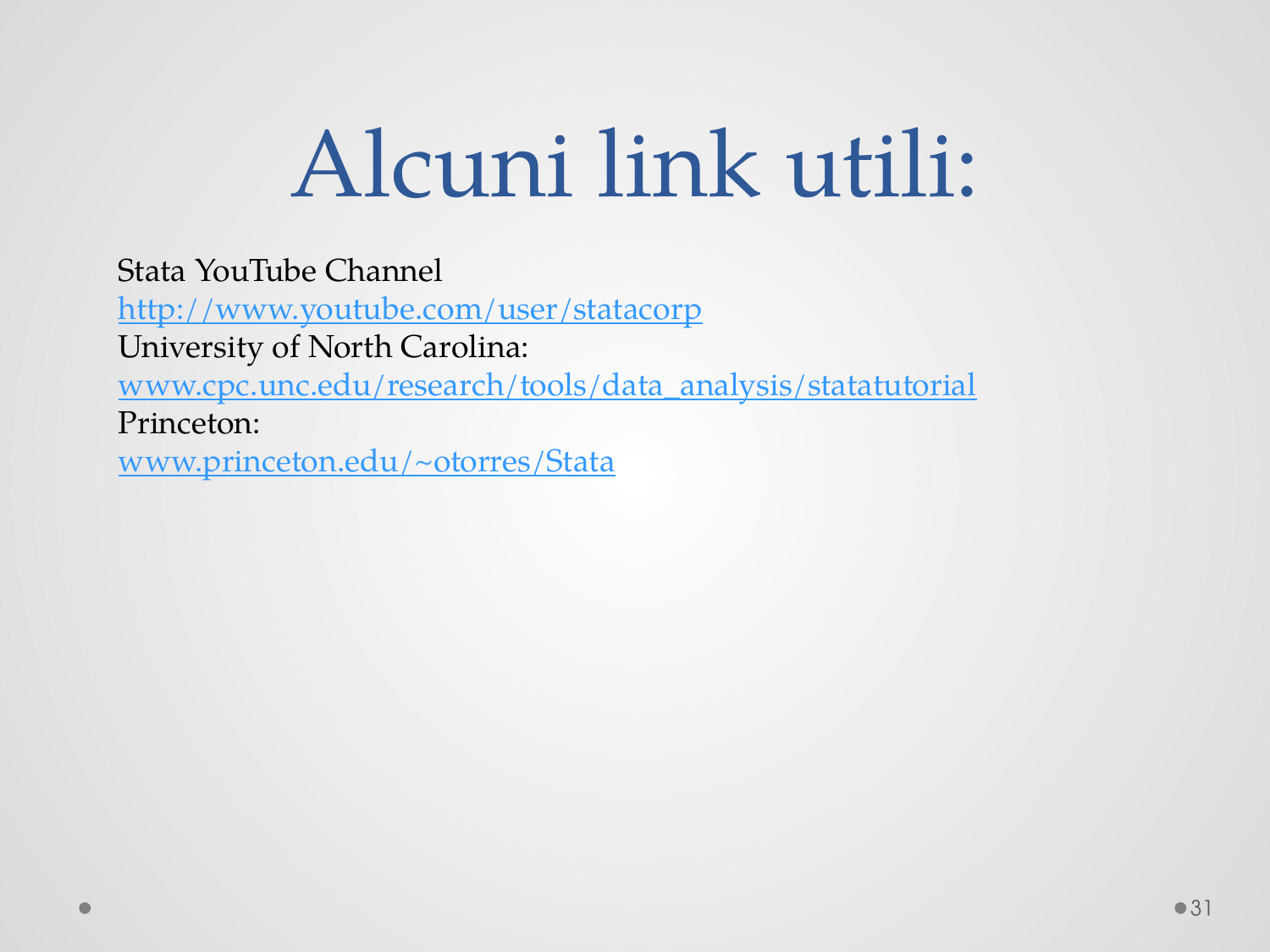

# Alcuni link utili:
Stata YouTube Channel
http://www.youtube.com/user/statacorp
University of North Carolina:
www.cpc.unc.edu/research/tools/data_analysis/statatutorial
Princeton:
www.princeton.edu/~otorres/Stata

31